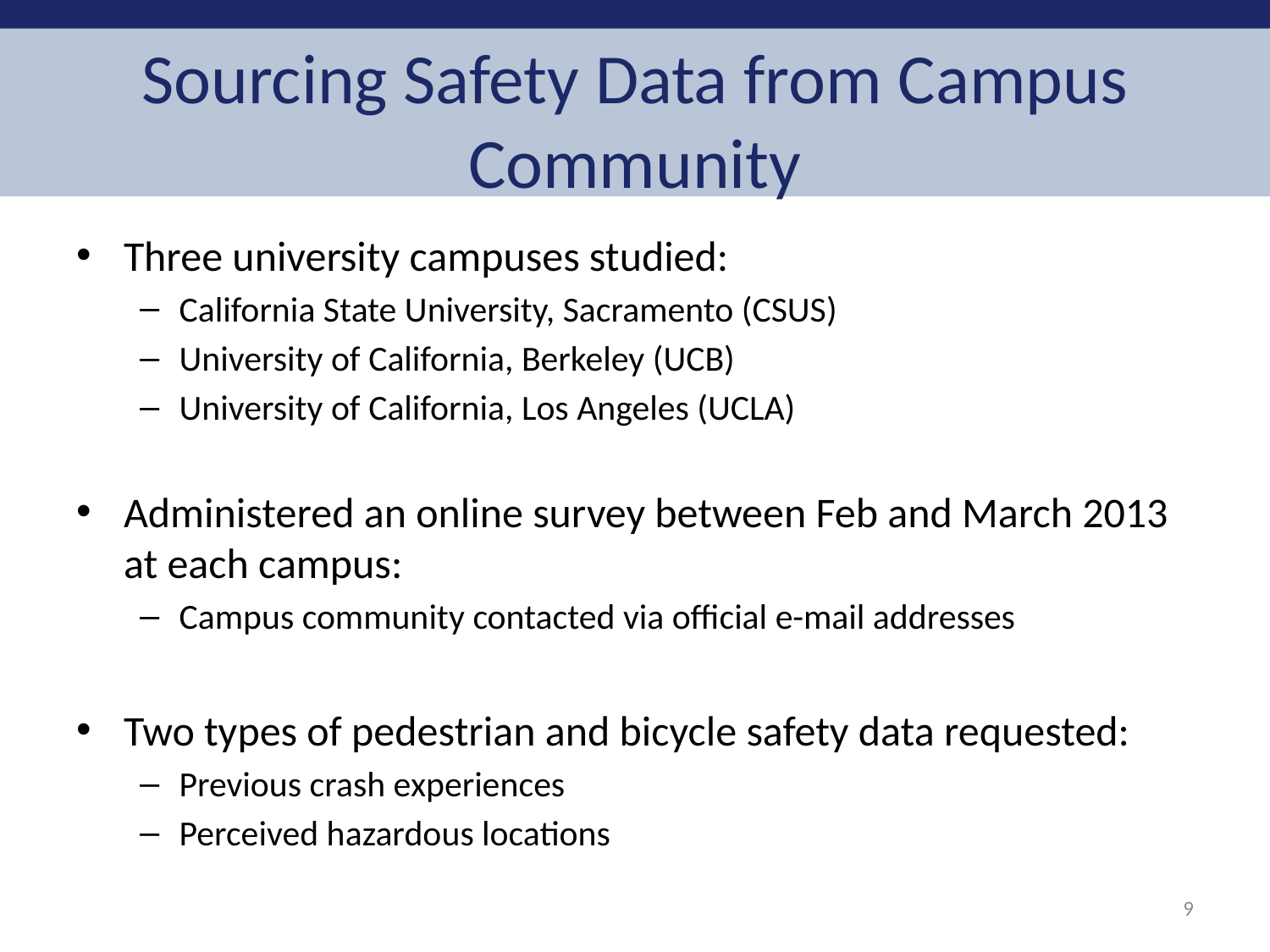

# Sourcing Safety Data from Campus Community
Three university campuses studied:
California State University, Sacramento (CSUS)
University of California, Berkeley (UCB)
University of California, Los Angeles (UCLA)

Administered an online survey between Feb and March 2013 at each campus:
Campus community contacted via official e-mail addresses

Two types of pedestrian and bicycle safety data requested:
Previous crash experiences
Perceived hazardous locations

9